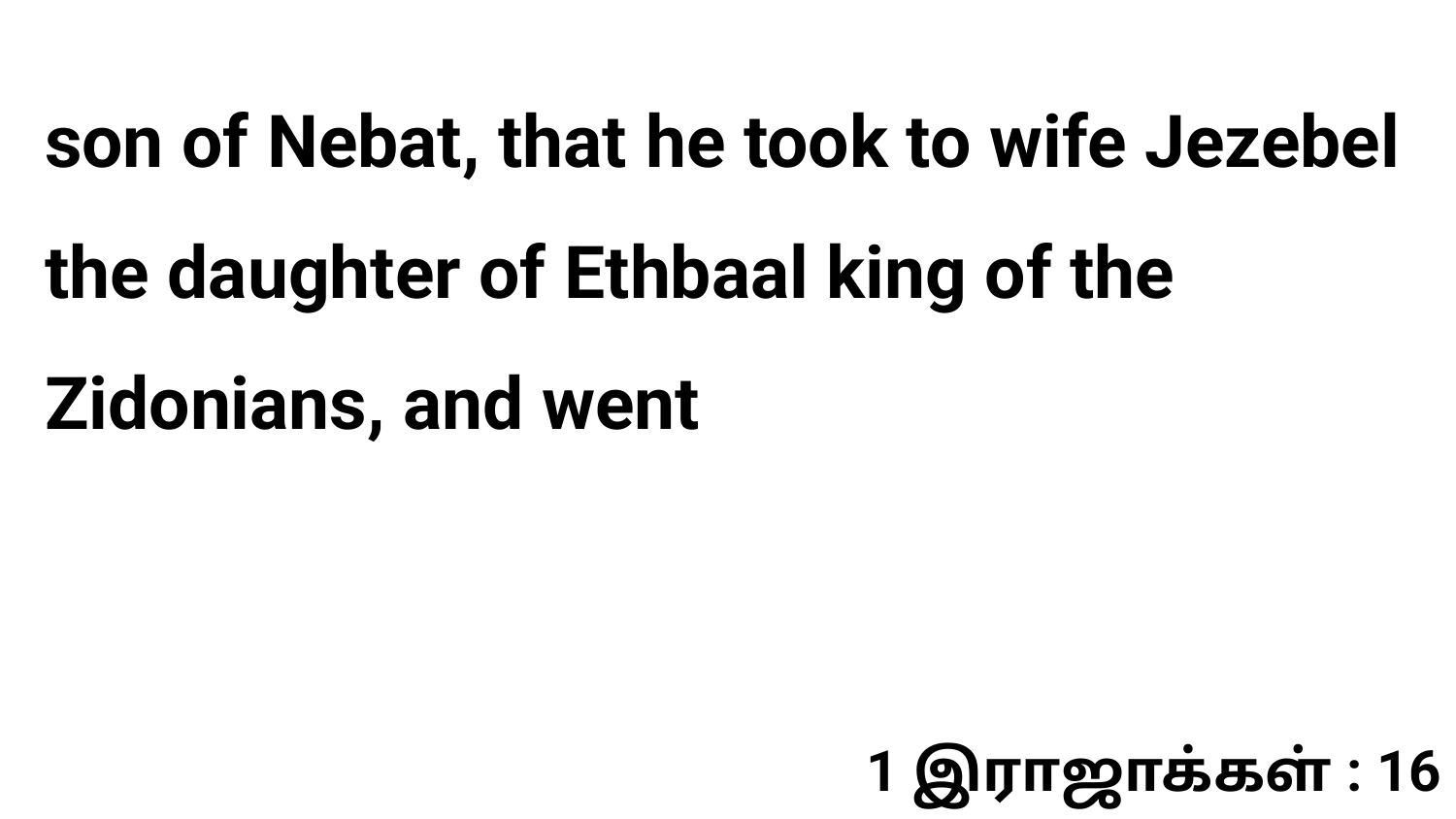

son of Nebat, that he took to wife Jezebel the daughter of Ethbaal king of the Zidonians, and went
1 இராஜாக்கள் : 16